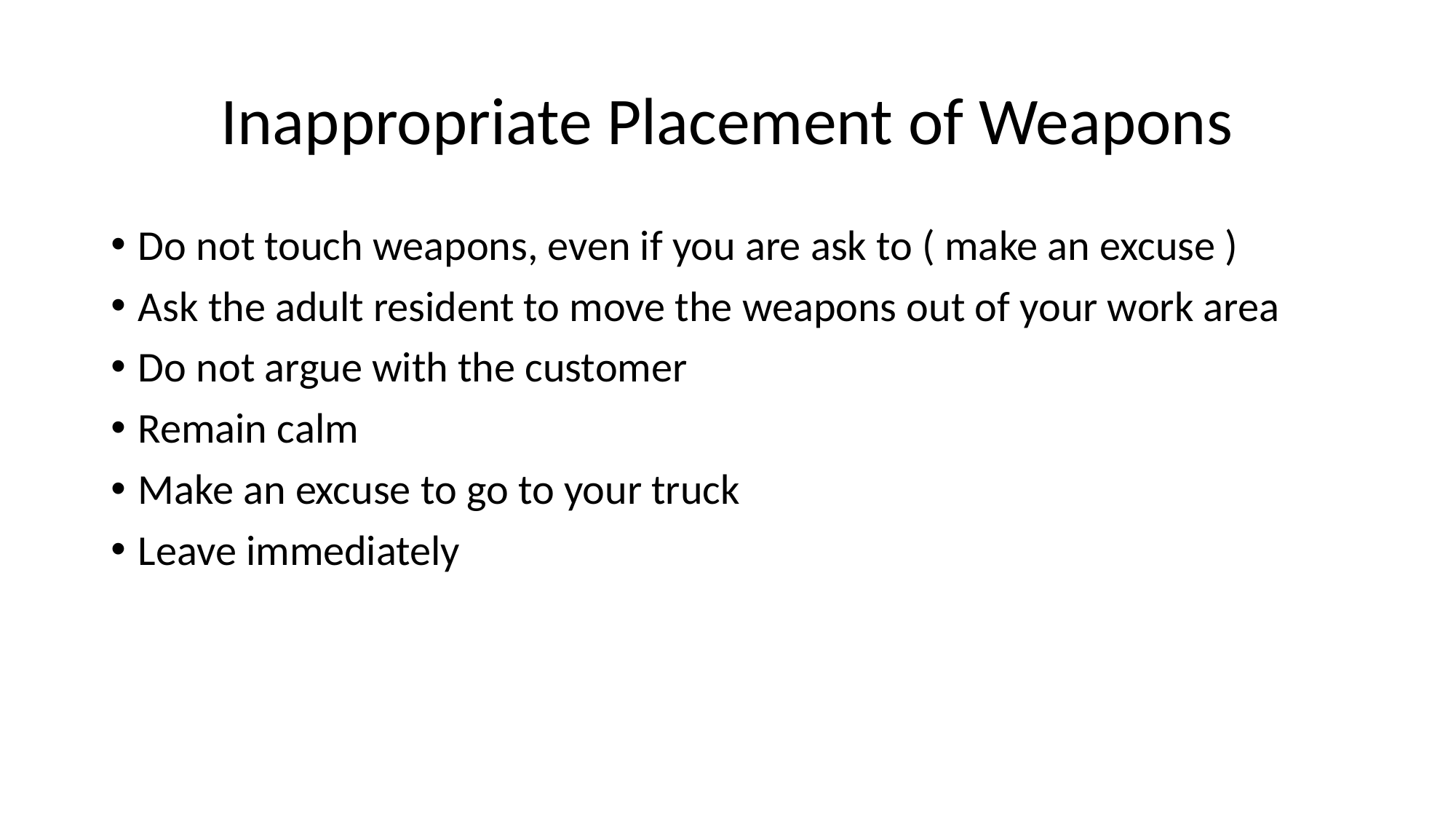

# Inappropriate Placement of Weapons
Do not touch weapons, even if you are ask to ( make an excuse )
Ask the adult resident to move the weapons out of your work area
Do not argue with the customer
Remain calm
Make an excuse to go to your truck
Leave immediately